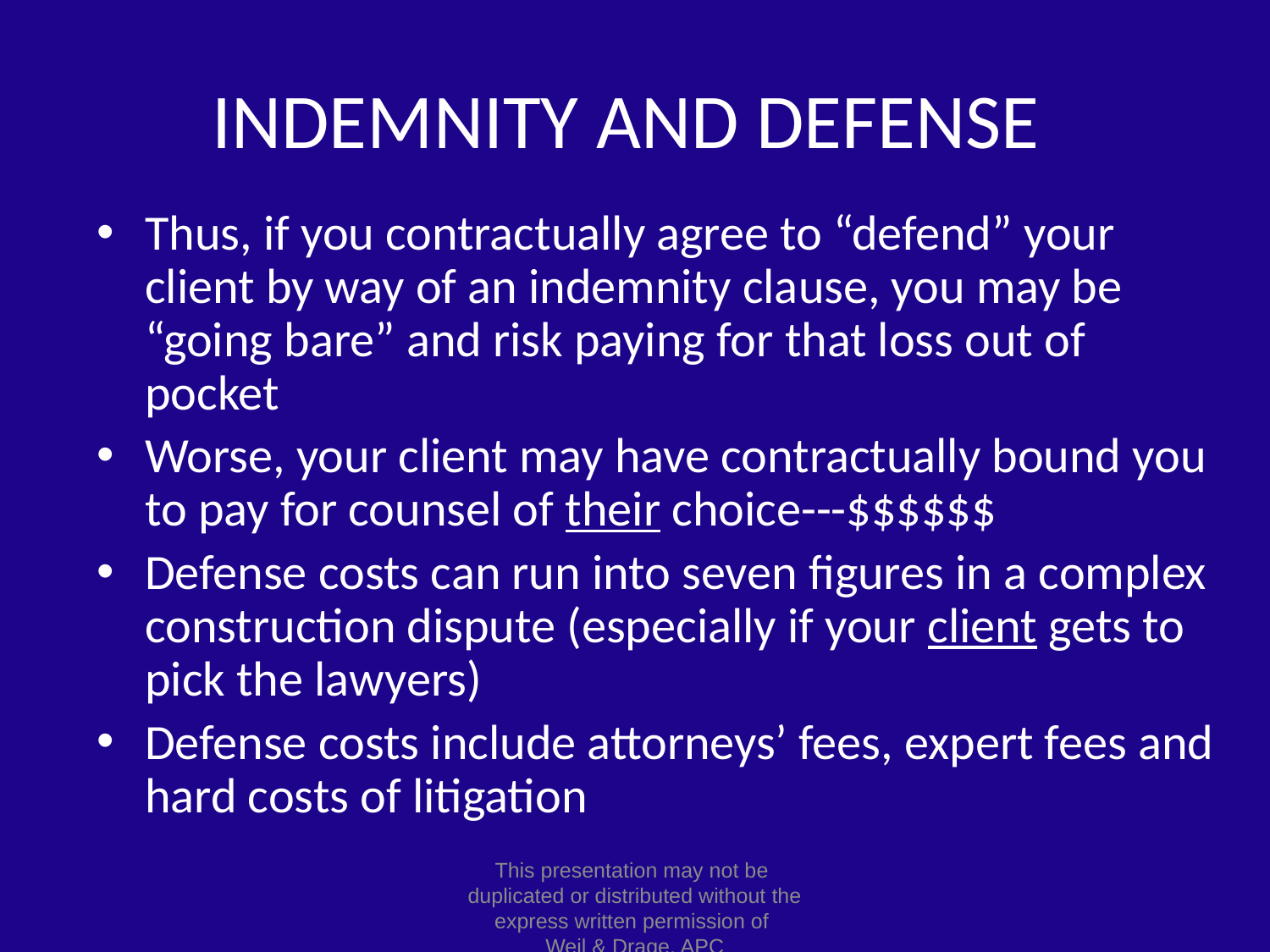

# INDEMNITY AND DEFENSE
Thus, if you contractually agree to “defend” your client by way of an indemnity clause, you may be “going bare” and risk paying for that loss out of pocket
Worse, your client may have contractually bound you to pay for counsel of their choice---$$$$$$
Defense costs can run into seven figures in a complex construction dispute (especially if your client gets to pick the lawyers)
Defense costs include attorneys’ fees, expert fees and hard costs of litigation
This presentation may not be
duplicated or distributed without the express written permission of
Weil & Drage, APC